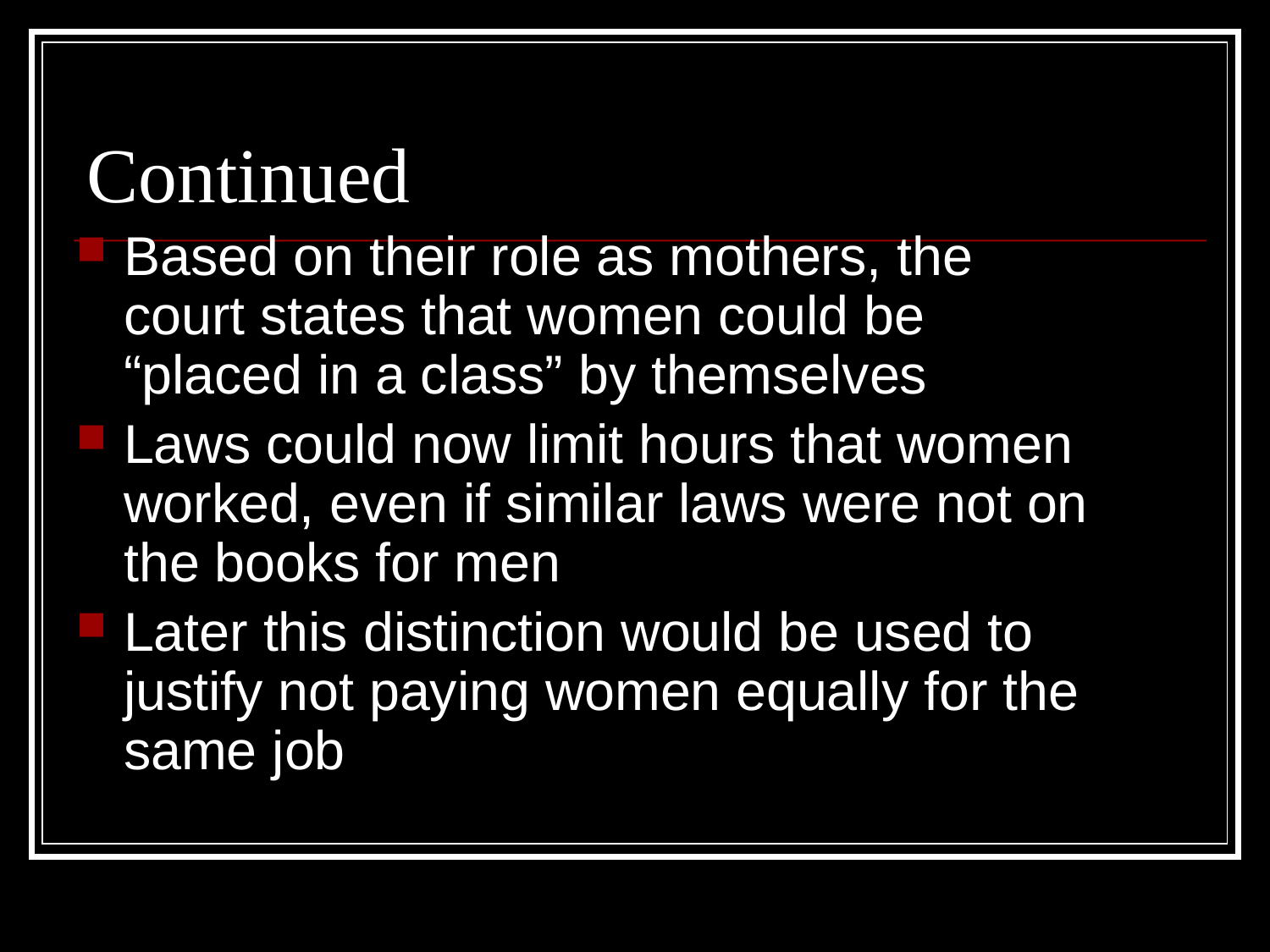

# Continued
Based on their role as mothers, the court states that women could be “placed in a class” by themselves
Laws could now limit hours that women worked, even if similar laws were not on the books for men
Later this distinction would be used to justify not paying women equally for the same job